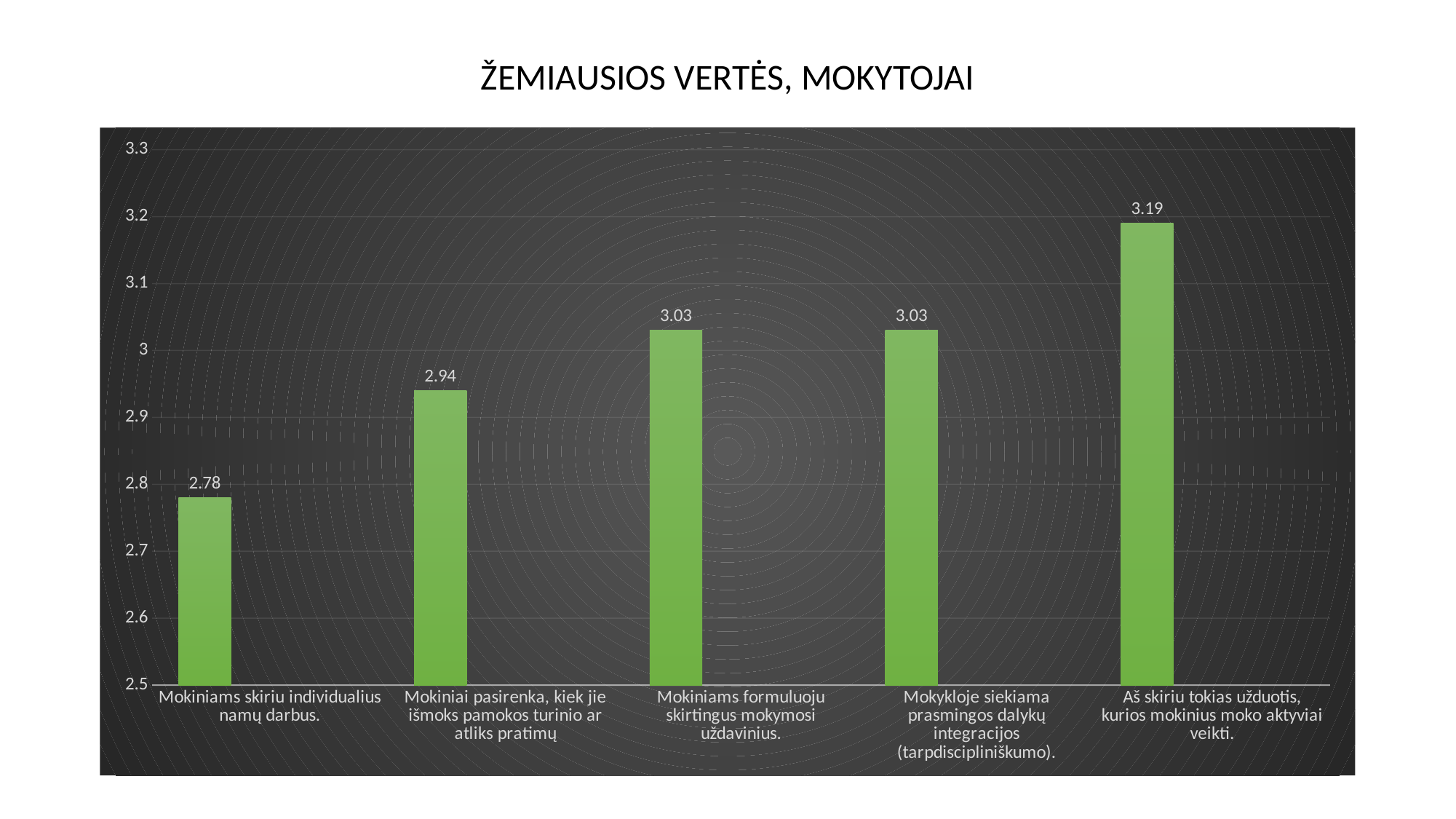

# ŽEMIAUSIOS VERTĖS, MOKYTOJAI

### Chart

| Category | 1 seka | 2 seka | 3 seka |
|---|---|---|---|
| Mokiniams skiriu individualius namų darbus. | 2.78 | None | None |
| Mokiniai pasirenka, kiek jie išmoks pamokos turinio ar atliks pratimų | 2.94 | None | None |
| Mokiniams formuluoju skirtingus mokymosi uždavinius. | 3.03 | None | None |
| Mokykloje siekiama prasmingos dalykų integracijos (tarpdiscipliniškumo). | 3.03 | None | None |
| Aš skiriu tokias užduotis, kurios mokinius moko aktyviai veikti. | 3.19 | None | None |